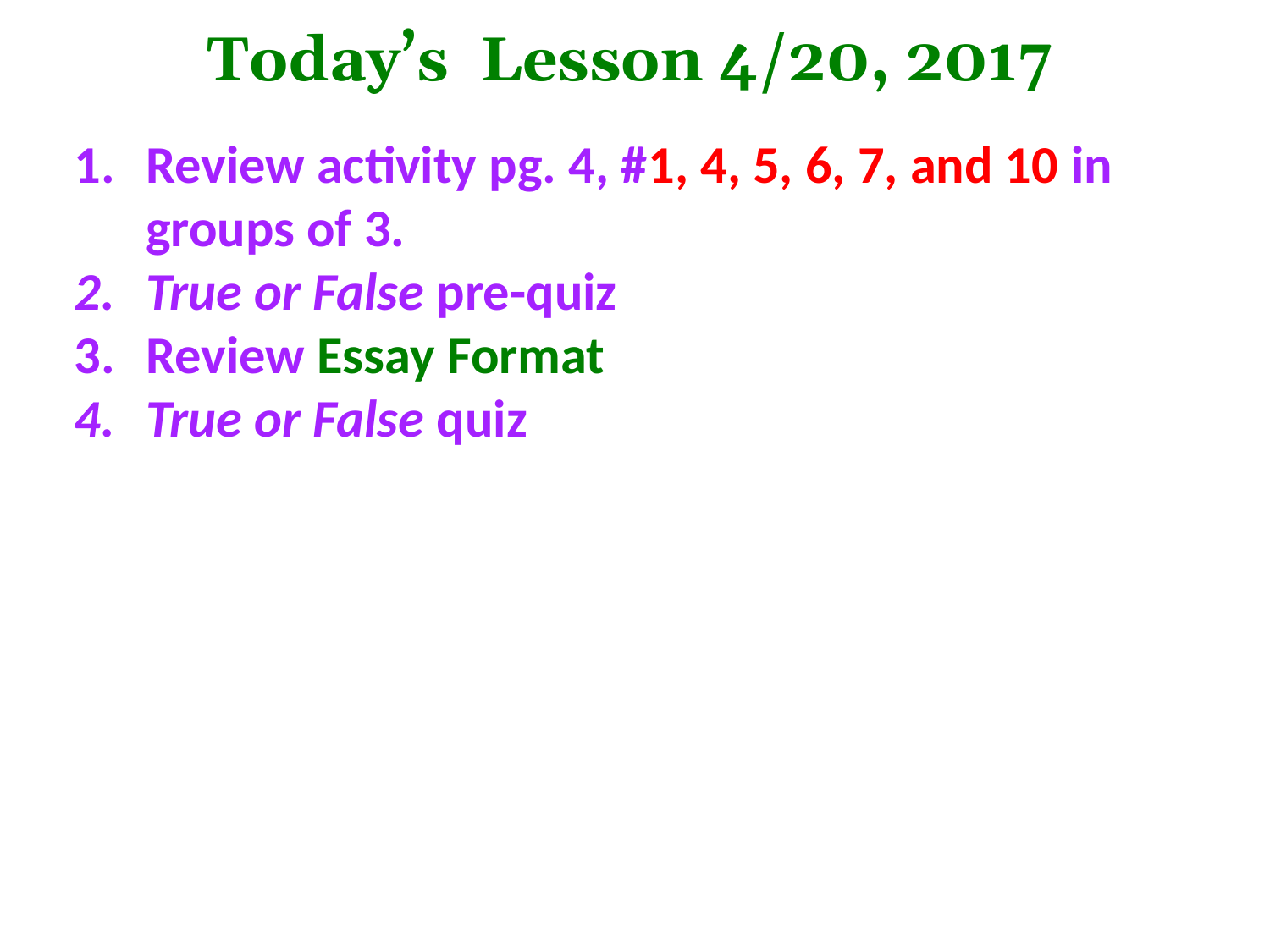

Today’s  Lesson 4/20, 2017

Review activity pg. 4, #1, 4, 5, 6, 7, and 10 in groups of 3.
True or False pre-quiz
Review Essay Format
True or False quiz